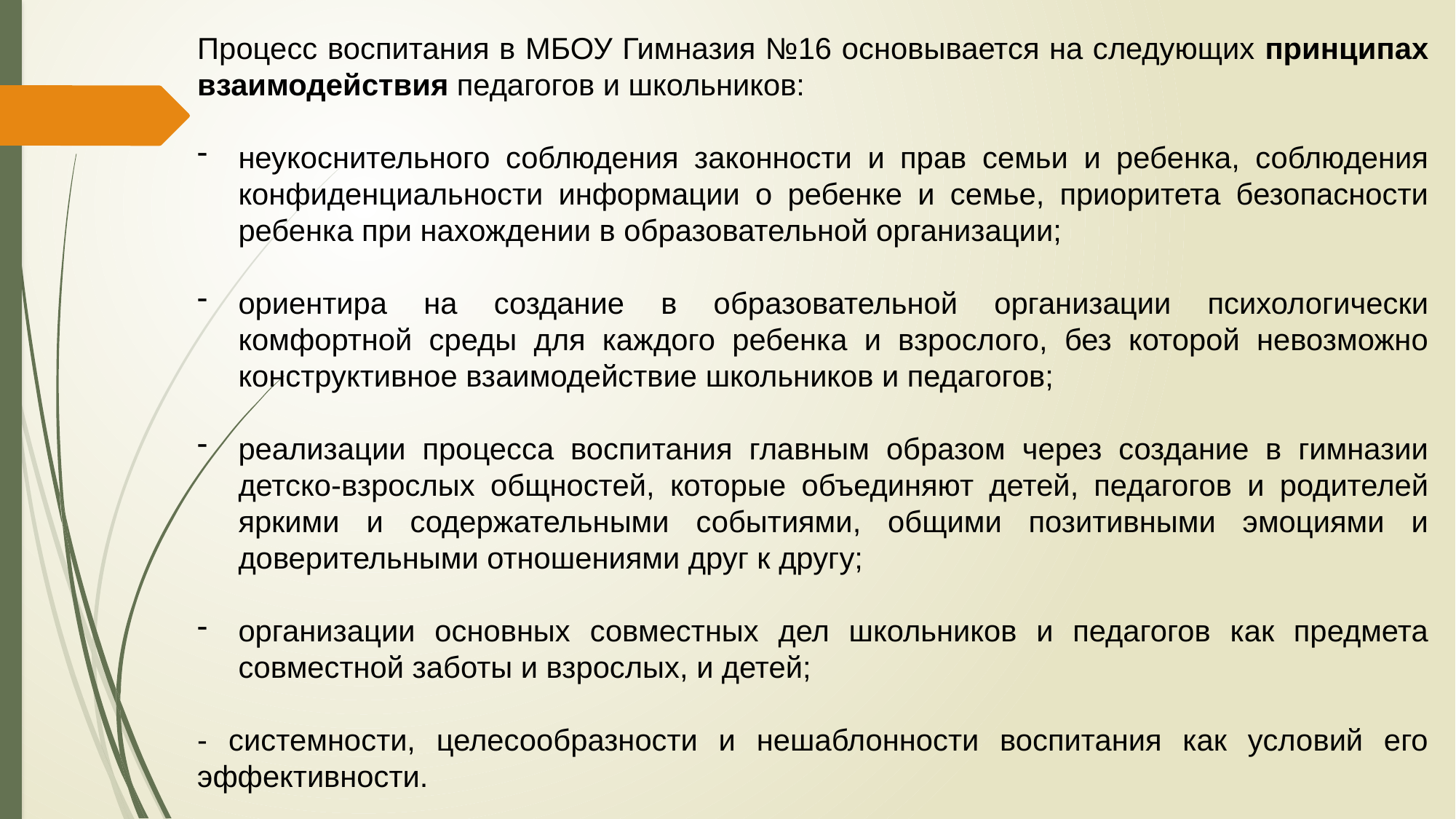

Процесс воспитания в МБОУ Гимназия №16 основывается на следующих принципах взаимодействия педагогов и школьников:

неукоснительного соблюдения законности и прав семьи и ребенка, соблюдения конфиденциальности информации о ребенке и семье, приоритета безопасности ребенка при нахождении в образовательной организации;

ориентира на создание в образовательной организации психологически комфортной среды для каждого ребенка и взрослого, без которой невозможно конструктивное взаимодействие школьников и педагогов;

реализации процесса воспитания главным образом через создание в гимназии детско-взрослых общностей, которые объединяют детей, педагогов и родителей яркими и содержательными событиями, общими позитивными эмоциями и доверительными отношениями друг к другу;

организации основных совместных дел школьников и педагогов как предмета совместной заботы и взрослых, и детей;

- системности, целесообразности и нешаблонности воспитания как условий его эффективности.